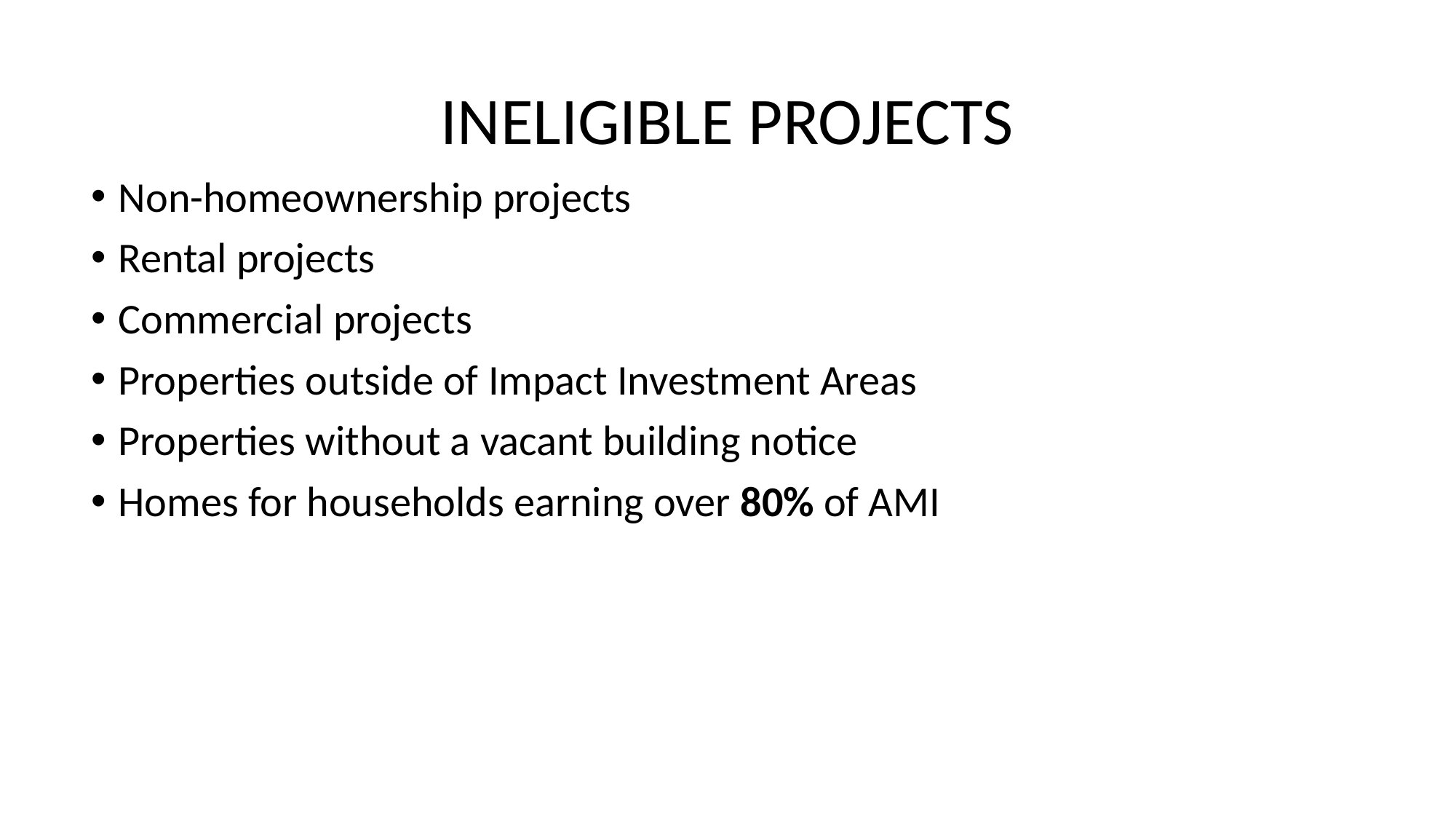

# INELIGIBLE PROJECTS
Non-homeownership projects
Rental projects
Commercial projects
Properties outside of Impact Investment Areas
Properties without a vacant building notice
Homes for households earning over 80% of AMI